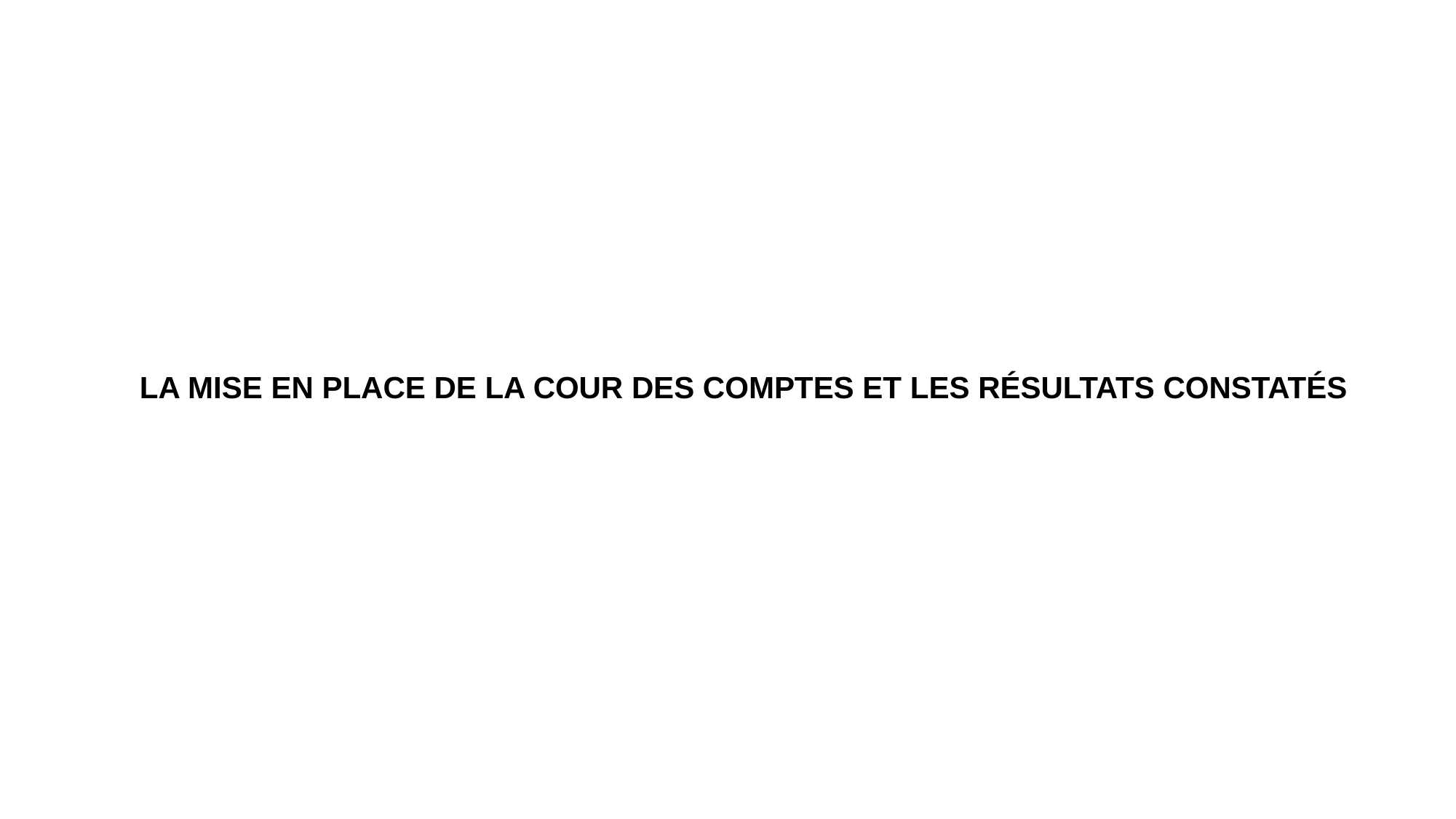

# LA MISE EN PLACE DE LA COUR DES COMPTES ET LES RÉSULTATS CONSTATÉS